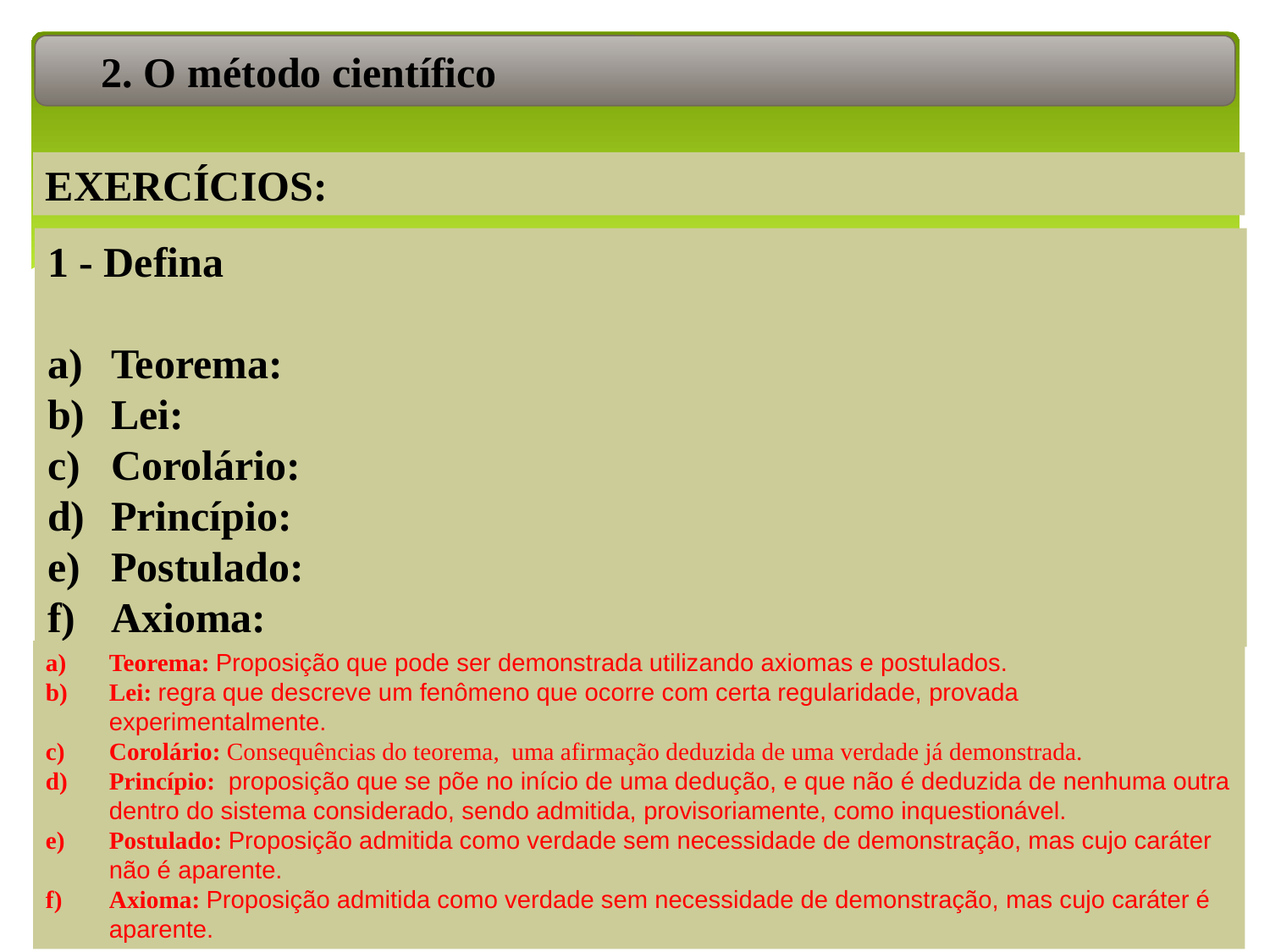

2. O método científico
EXERCÍCIOS:
1 - Defina

Teorema:
Lei:
Corolário:
Princípio:
Postulado:
Axioma:
Teorema: Proposição que pode ser demonstrada utilizando axiomas e postulados.
Lei: regra que descreve um fenômeno que ocorre com certa regularidade, provada experimentalmente.
Corolário: Consequências do teorema,  uma afirmação deduzida de uma verdade já demonstrada.
Princípio:  proposição que se põe no início de uma dedução, e que não é deduzida de nenhuma outra dentro do sistema considerado, sendo admitida, provisoriamente, como inquestionável.
Postulado: Proposição admitida como verdade sem necessidade de demonstração, mas cujo caráter não é aparente.
Axioma: Proposição admitida como verdade sem necessidade de demonstração, mas cujo caráter é aparente.